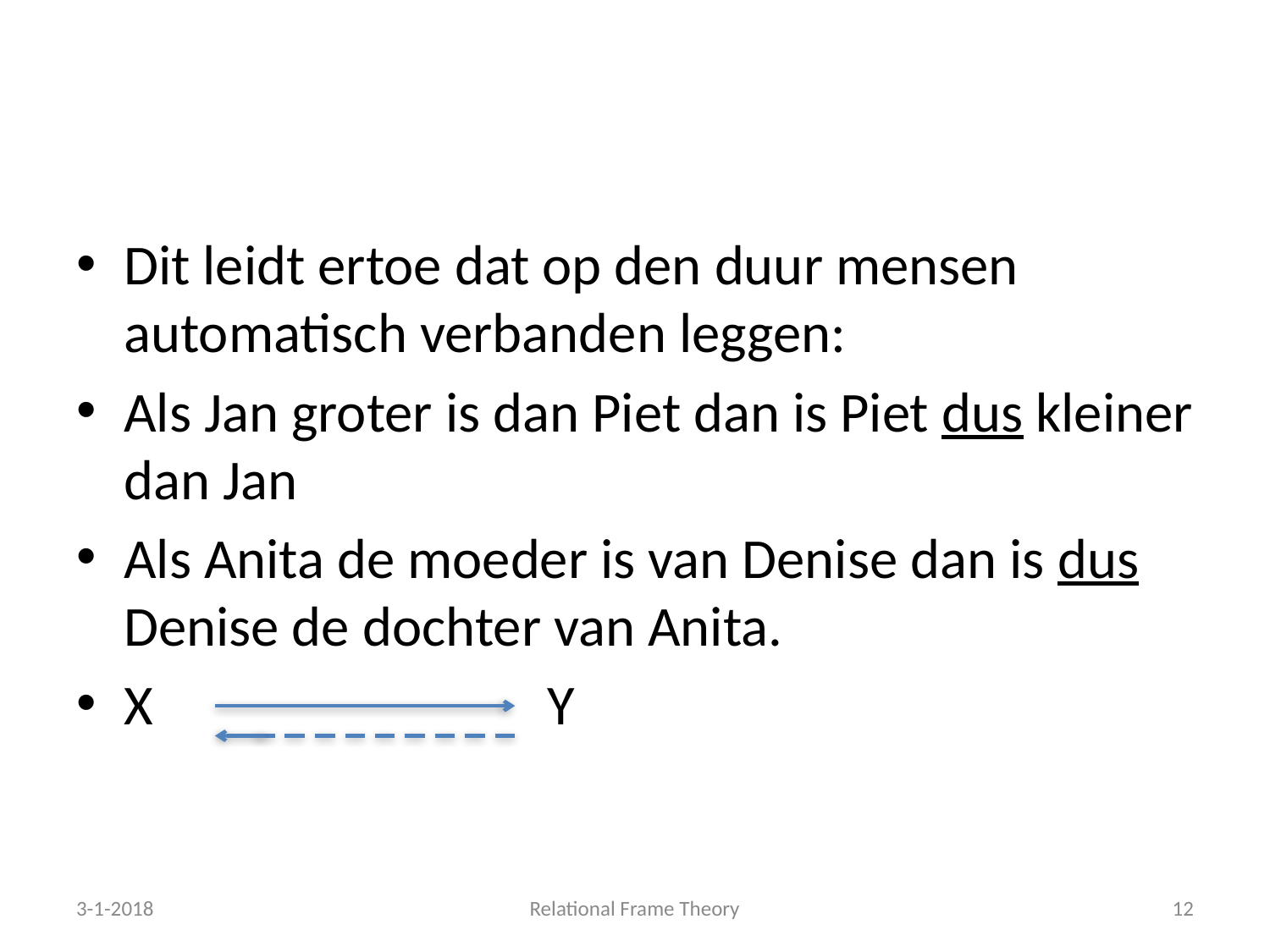

#
Dit leidt ertoe dat op den duur mensen automatisch verbanden leggen:
Als Jan groter is dan Piet dan is Piet dus kleiner dan Jan
Als Anita de moeder is van Denise dan is dus Denise de dochter van Anita.
X                               Y
3-1-2018
Relational Frame Theory
12